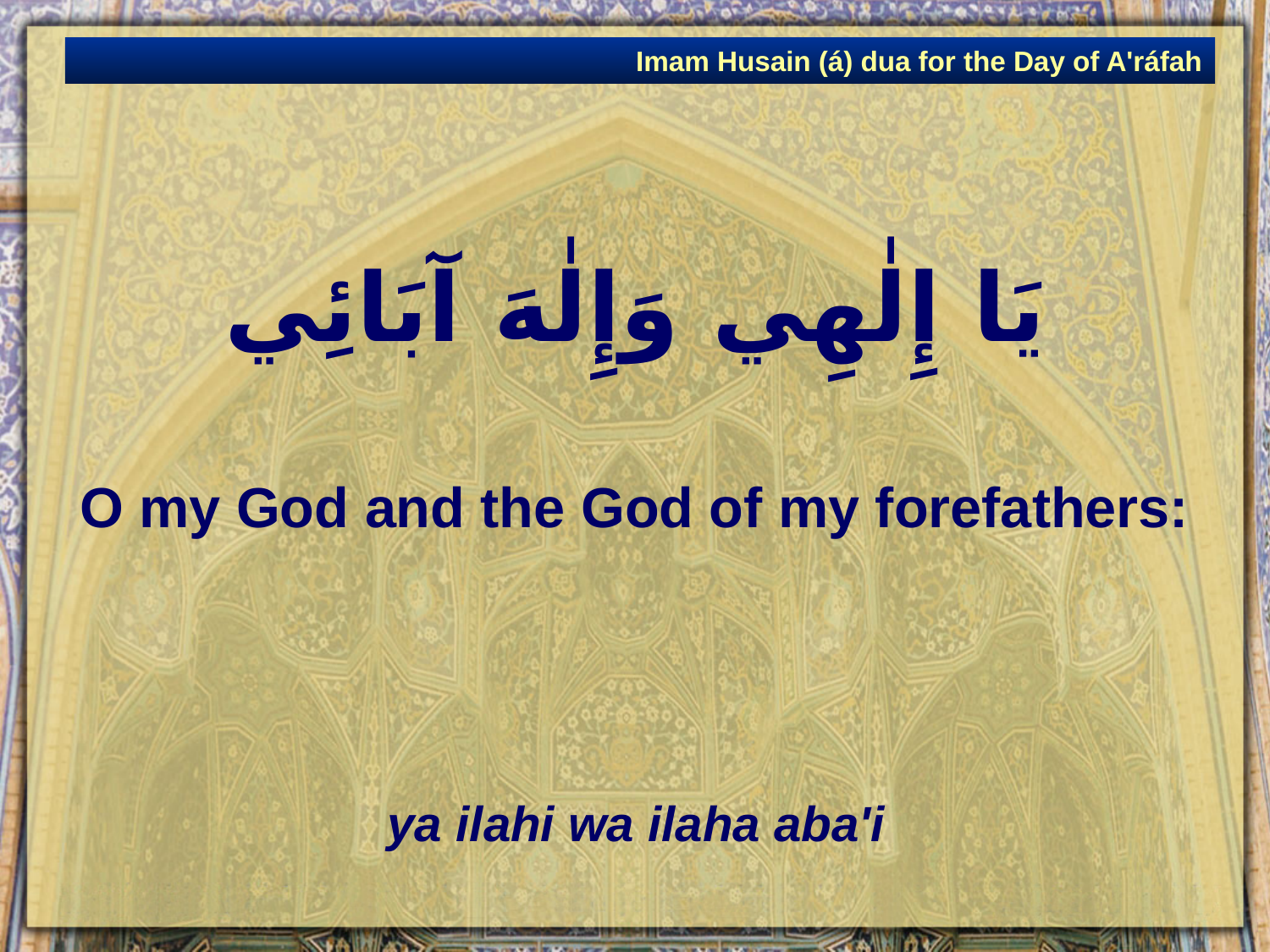

Imam Husain (á) dua for the Day of A'ráfah
# يَا إِلٰهِي وَإِلٰهَ آبَائِي
O my God and the God of my forefathers:
ya ilahi wa ilaha aba'i